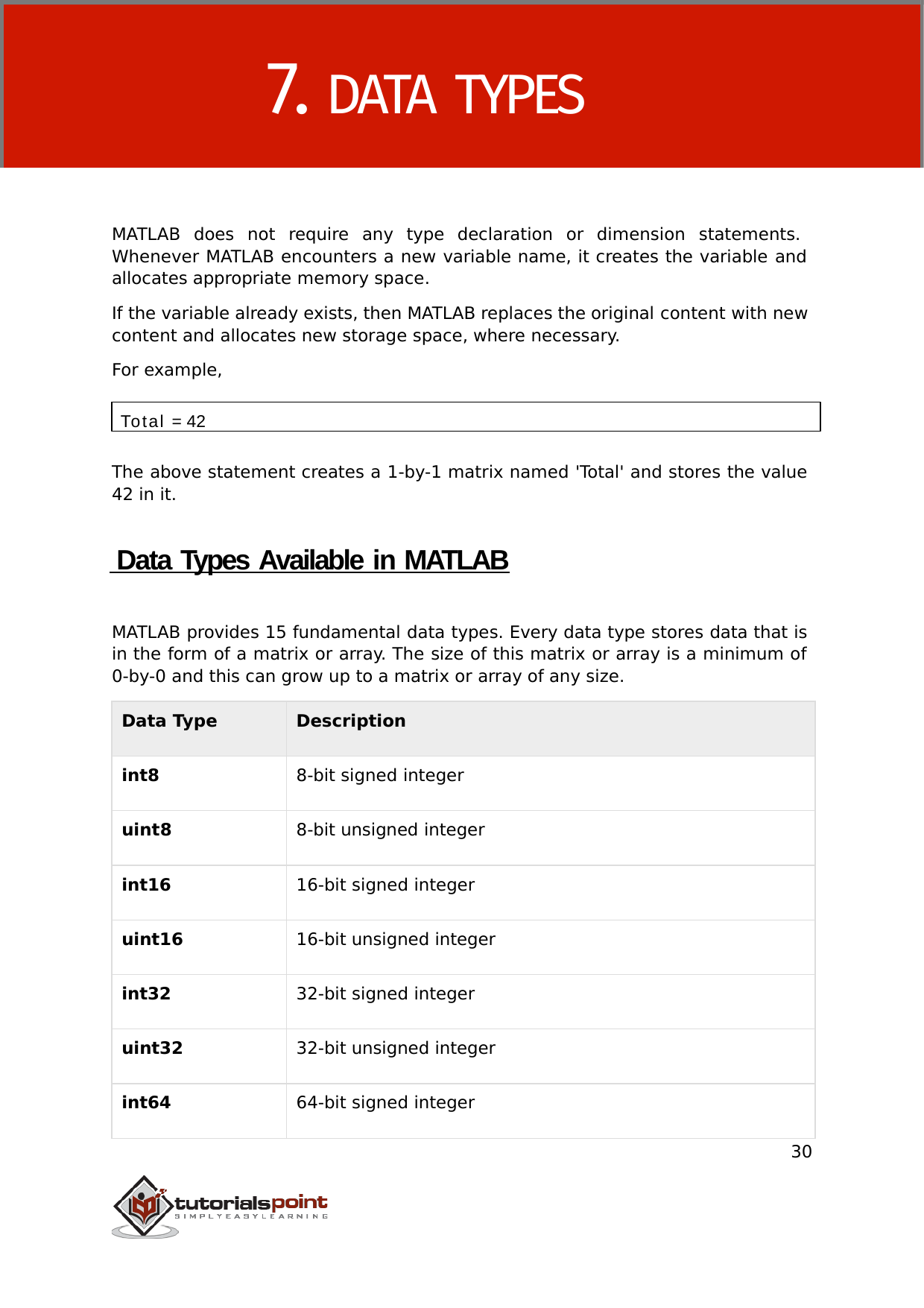

# 7. DATA TYPES
MATLAB does not require any type declaration or dimension statements.  Whenever MATLAB encounters a new variable name, it creates the variable and  allocates appropriate memory space.
If the variable already exists, then MATLAB replaces the original content with new  content and allocates new storage space, where necessary.
For example,
Total = 42
The above statement creates a 1-by-1 matrix named 'Total' and stores the value  42 in it.

 Data Types Available in MATLAB
MATLAB provides 15 fundamental data types. Every data type stores data that is  in the form of a matrix or array. The size of this matrix or array is a minimum of  0-by-0 and this can grow up to a matrix or array of any size.
The following table shows the most commonly used data types in MATLAB:
| Data Type | Description |
| --- | --- |
| int8 | 8-bit signed integer |
| uint8 | 8-bit unsigned integer |
| int16 | 16-bit signed integer |
| uint16 | 16-bit unsigned integer |
| int32 | 32-bit signed integer |
| uint32 | 32-bit unsigned integer |
| int64 | 64-bit signed integer |
30